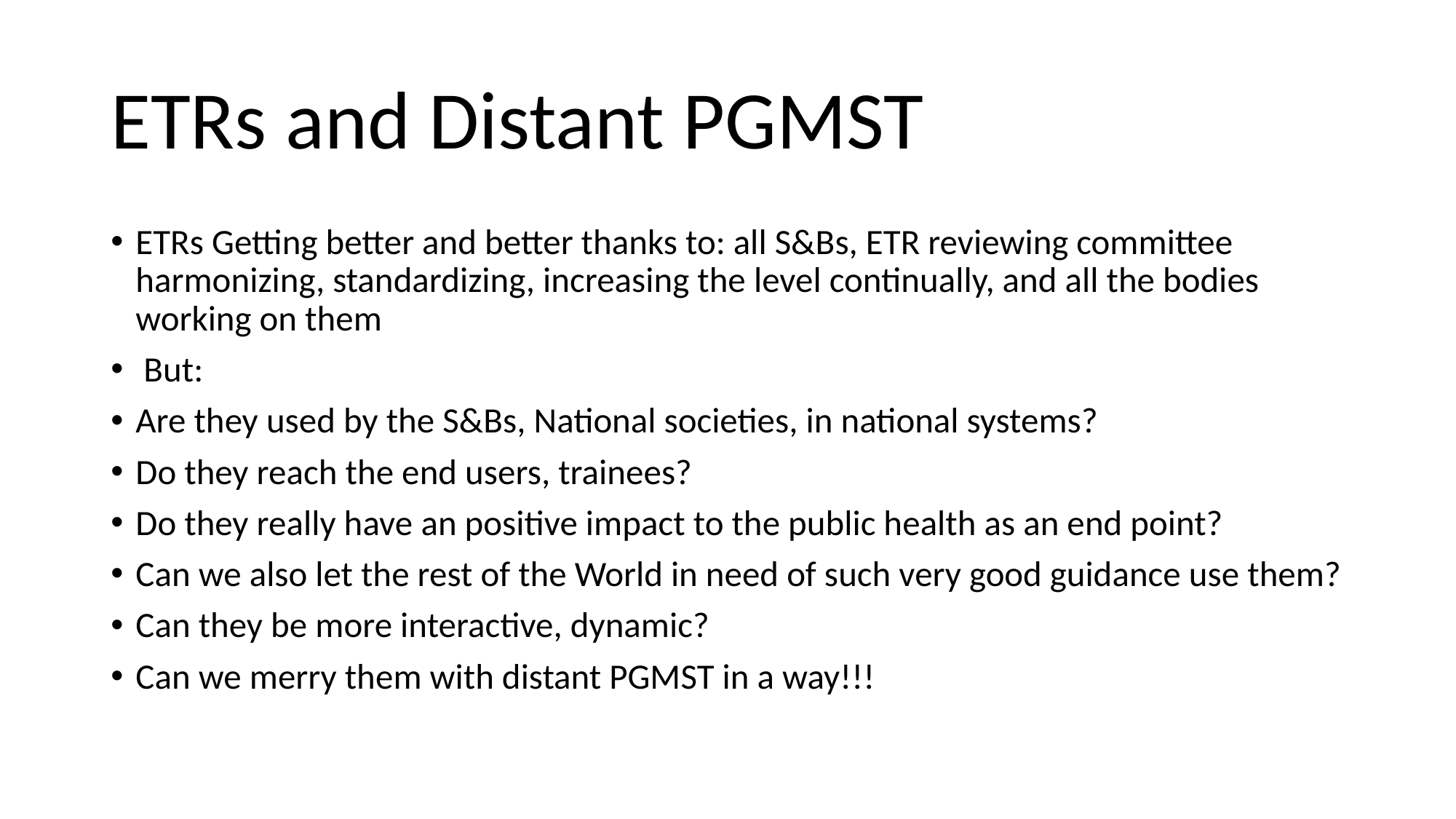

# ETRs and Distant PGMST
ETRs Getting better and better thanks to: all S&Bs, ETR reviewing committee harmonizing, standardizing, increasing the level continually, and all the bodies working on them
 But:
Are they used by the S&Bs, National societies, in national systems?
Do they reach the end users, trainees?
Do they really have an positive impact to the public health as an end point?
Can we also let the rest of the World in need of such very good guidance use them?
Can they be more interactive, dynamic?
Can we merry them with distant PGMST in a way!!!